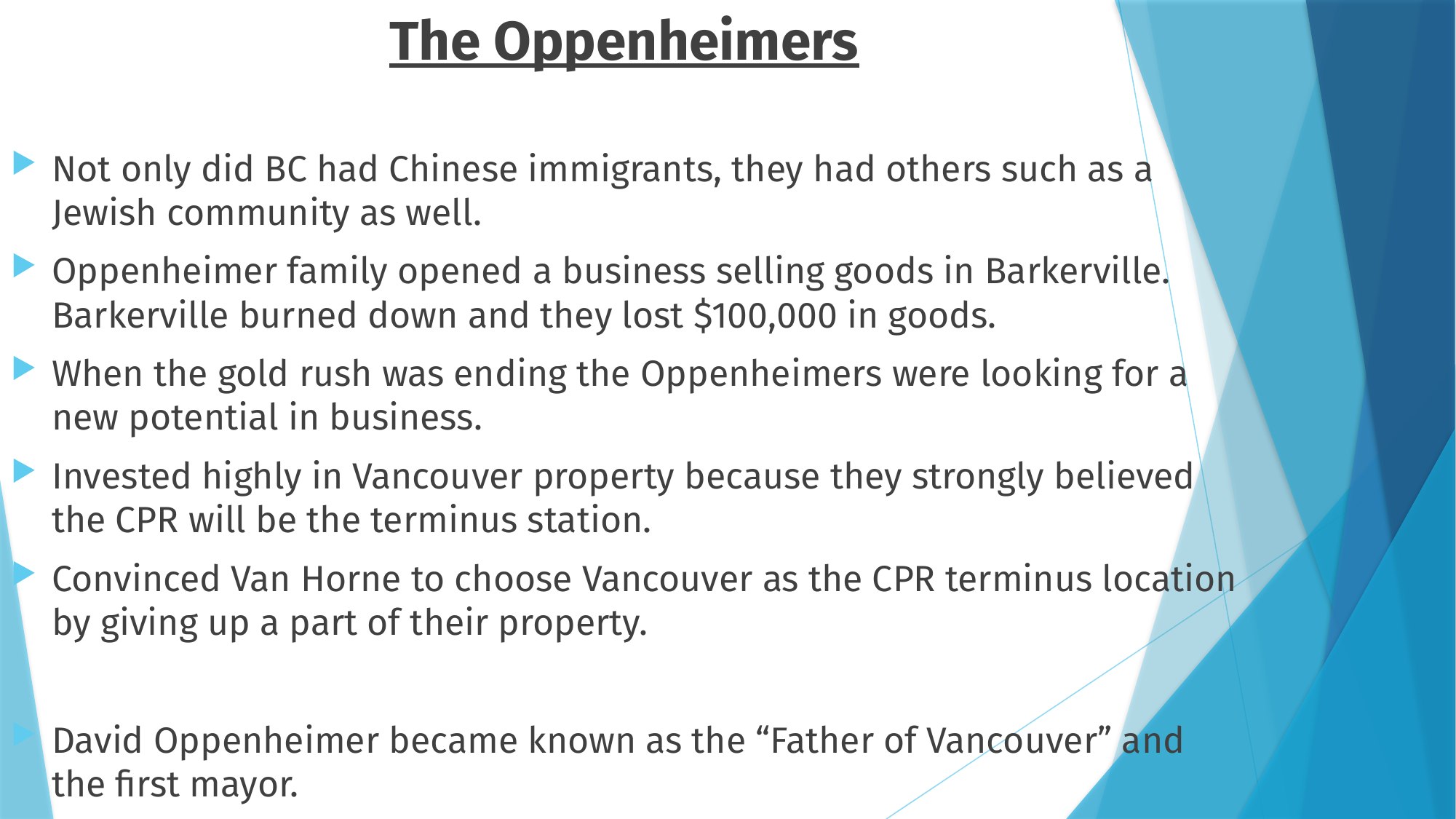

The Oppenheimers

Not only did BC had Chinese immigrants, they had others such as a Jewish community as well.
Oppenheimer family opened a business selling goods in Barkerville. Barkerville burned down and they lost $100,000 in goods.
When the gold rush was ending the Oppenheimers were looking for a new potential in business.
Invested highly in Vancouver property because they strongly believed the CPR will be the terminus station.
Convinced Van Horne to choose Vancouver as the CPR terminus location by giving up a part of their property.

David Oppenheimer became known as the “Father of Vancouver” and the first mayor.